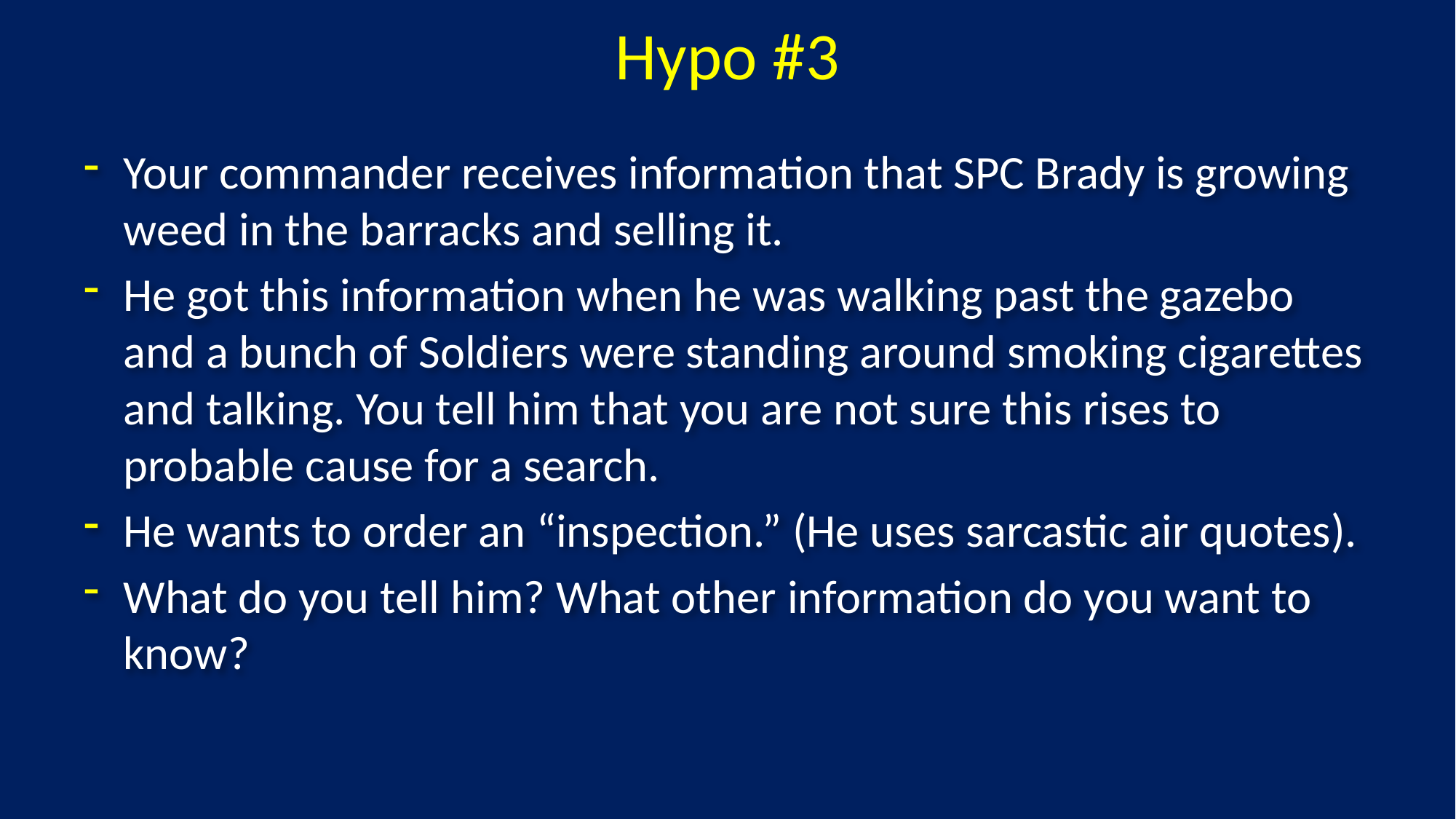

# Hypo #3
Your commander receives information that SPC Brady is growing weed in the barracks and selling it.
He got this information when he was walking past the gazebo and a bunch of Soldiers were standing around smoking cigarettes and talking. You tell him that you are not sure this rises to probable cause for a search.
He wants to order an “inspection.” (He uses sarcastic air quotes).
What do you tell him? What other information do you want to know?